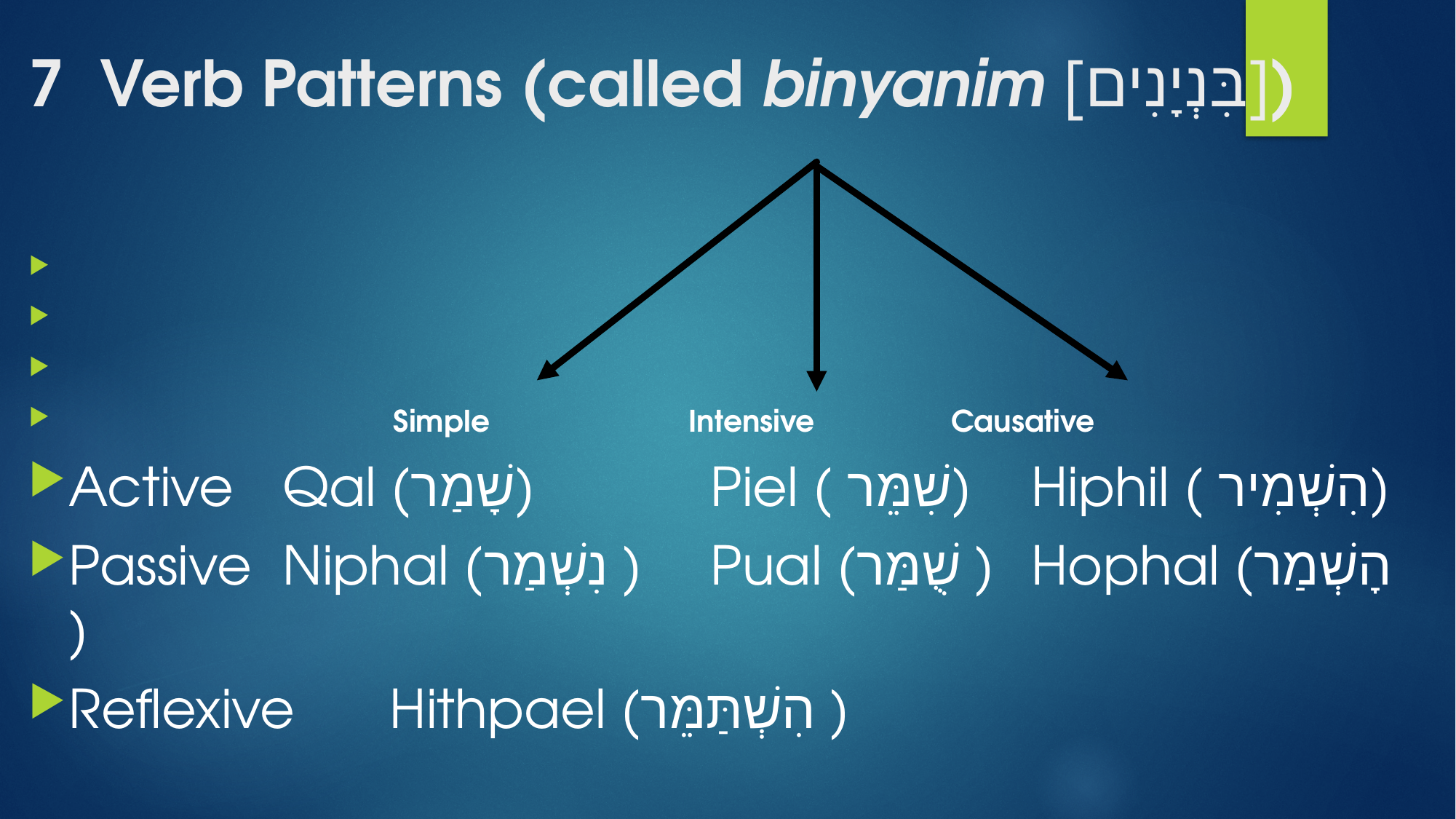

# 7  Verb Patterns (called binyanim [בִּנְיָנִים])

		                          Simple		                       Intensive		                Causative
Active 	Qal (שָׁמַר)	    	Piel ( שִׁמֵּר)		Hiphil ( הִשְׁמִיר)
Passive 	Niphal (נִשְׁמַר )	Pual (שֻׁמַּר )		Hophal (הָשְׁמַר )
Reflexive  							Hithpael (הִשְׁתַּמֵּר )